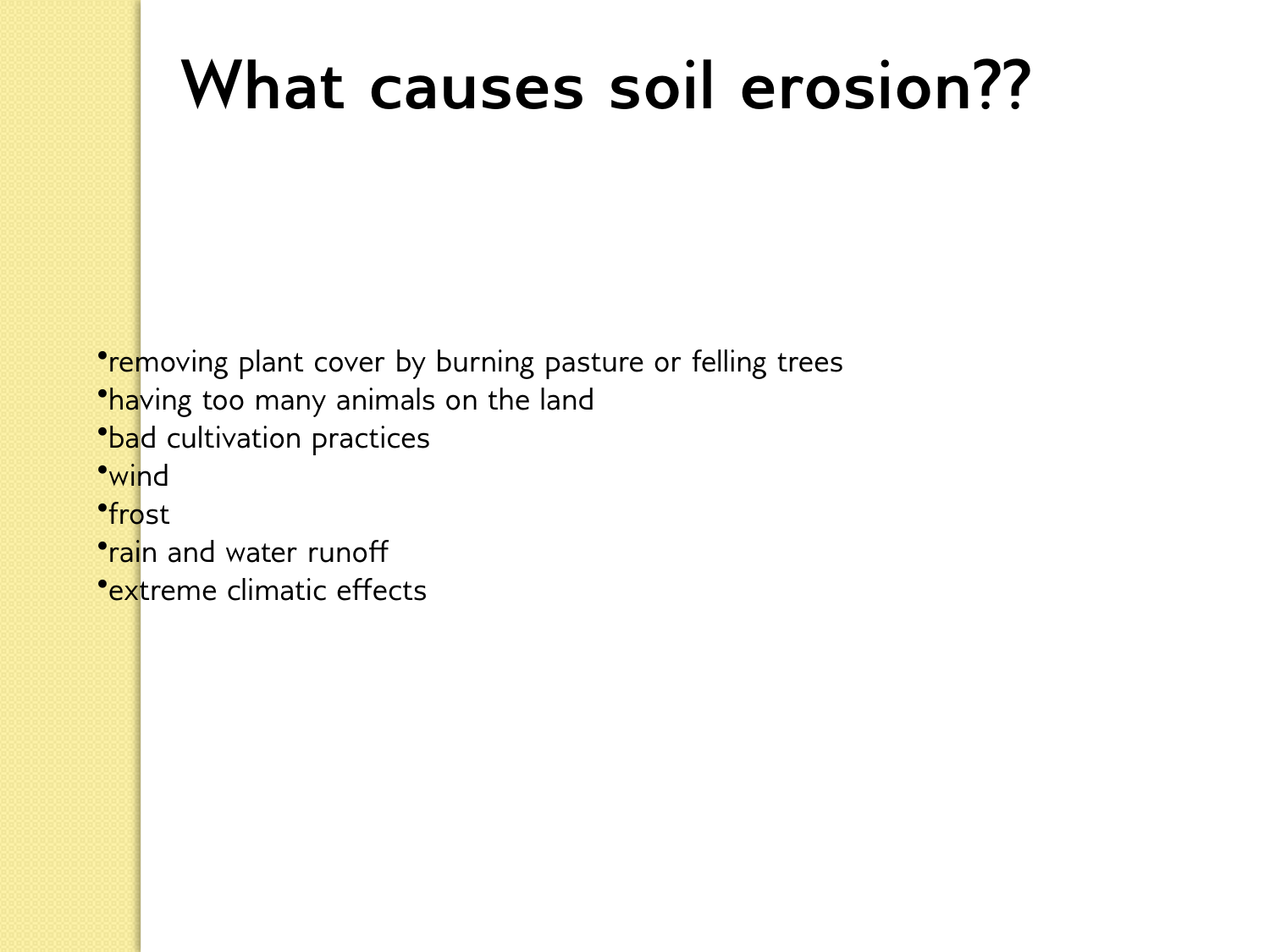

What causes soil erosion??
removing plant cover by burning pasture or felling trees
having too many animals on the land
bad cultivation practices
wind
frost
rain and water runoff
extreme climatic effects